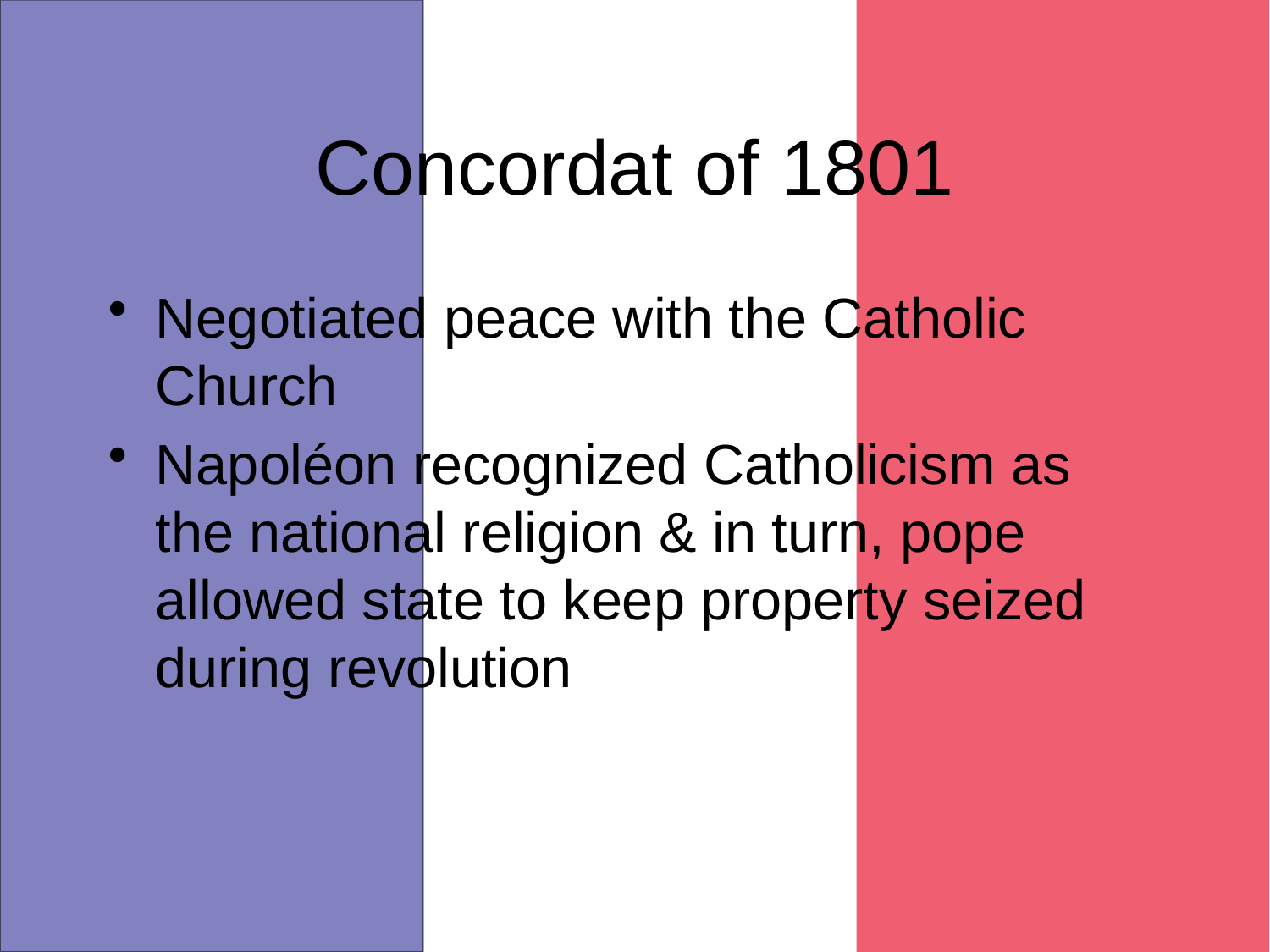

# Concordat of 1801
Negotiated peace with the Catholic Church
Napoléon recognized Catholicism as the national religion & in turn, pope allowed state to keep property seized during revolution